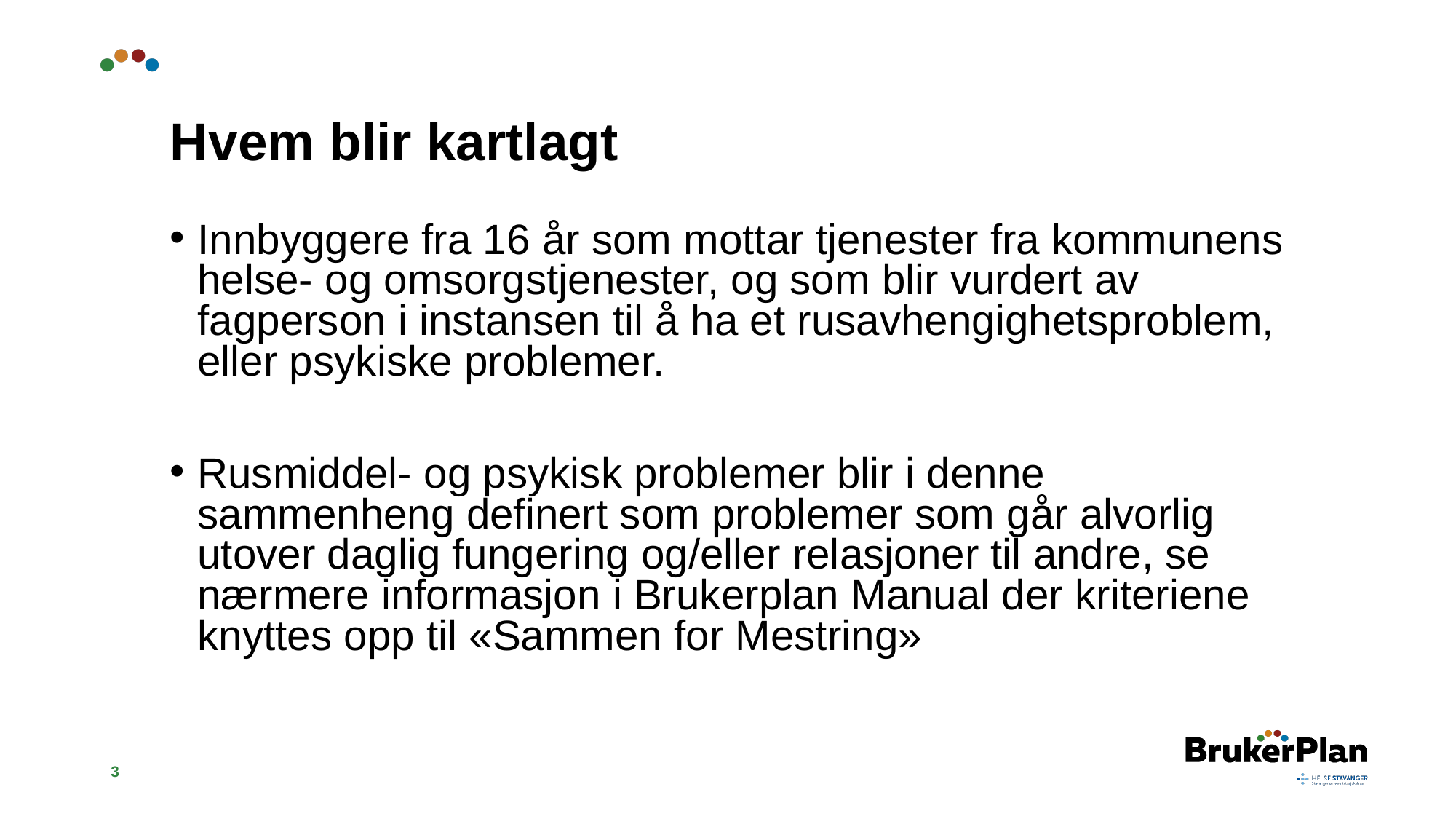

# Hvem blir kartlagt
Innbyggere fra 16 år som mottar tjenester fra kommunens helse- og omsorgstjenester, og som blir vurdert av fagperson i instansen til å ha et rusavhengighetsproblem, eller psykiske problemer.

Rusmiddel- og psykisk problemer blir i denne sammenheng definert som problemer som går alvorlig utover daglig fungering og/eller relasjoner til andre, se nærmere informasjon i Brukerplan Manual der kriteriene knyttes opp til «Sammen for Mestring»
3